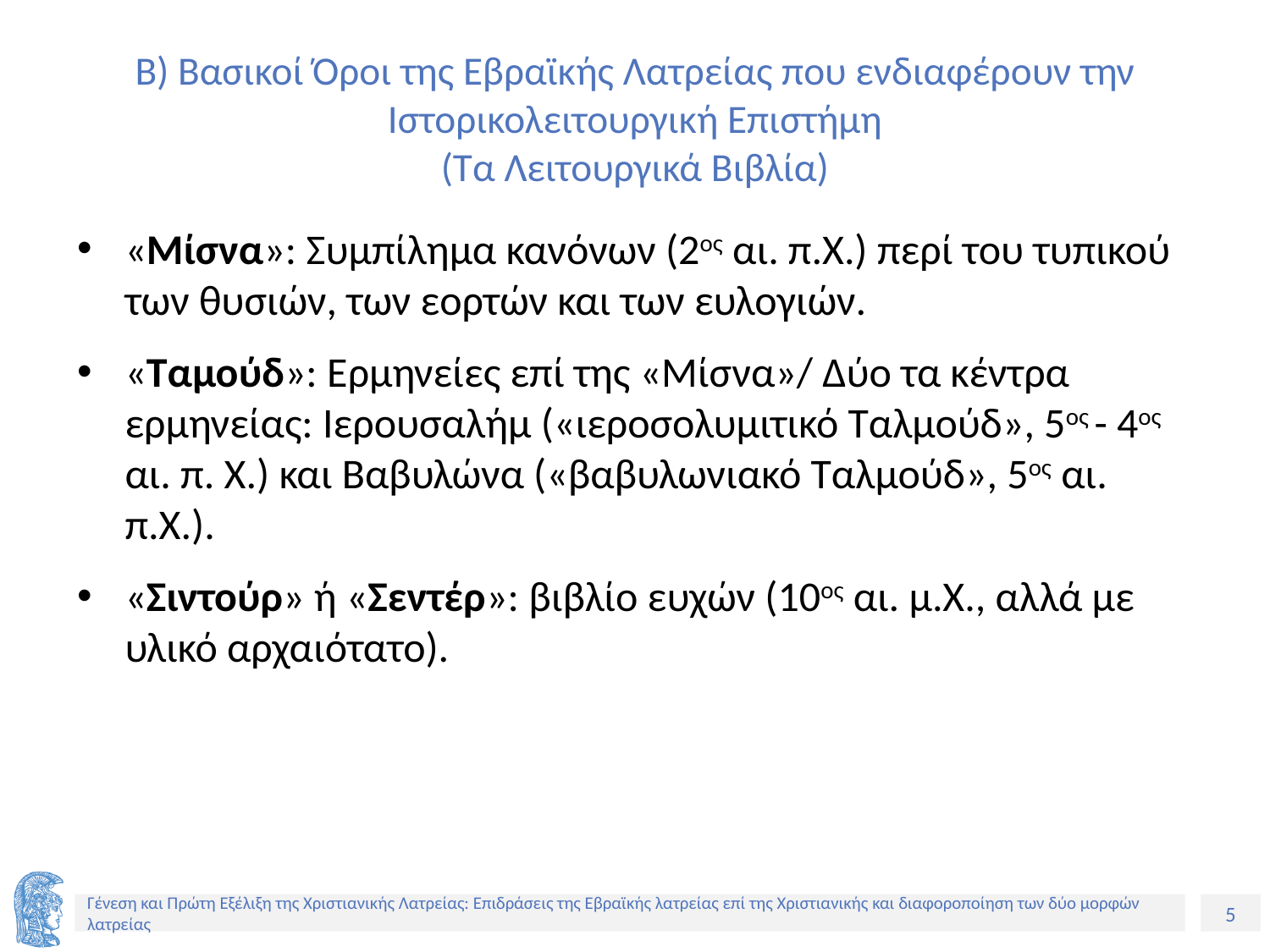

# Β) Βασικοί Όροι της Εβραϊκής Λατρείας που ενδιαφέρουν την Ιστορικολειτουργική Επιστήμη (Τα Λειτουργικά Βιβλία)
«Μίσνα»: Συμπίλημα κανόνων (2ος αι. π.Χ.) περί του τυπικού των θυσιών, των εορτών και των ευλογιών.
«Ταμούδ»: Ερμηνείες επί της «Μίσνα»/ Δύο τα κέντρα ερμηνείας: Ιερουσαλήμ («ιεροσολυμιτικό Ταλμούδ», 5ος - 4ος αι. π. Χ.) και Βαβυλώνα («βαβυλωνιακό Ταλμούδ», 5ος αι. π.Χ.).
«Σιντούρ» ή «Σεντέρ»: βιβλίο ευχών (10ος αι. μ.Χ., αλλά με υλικό αρχαιότατο).